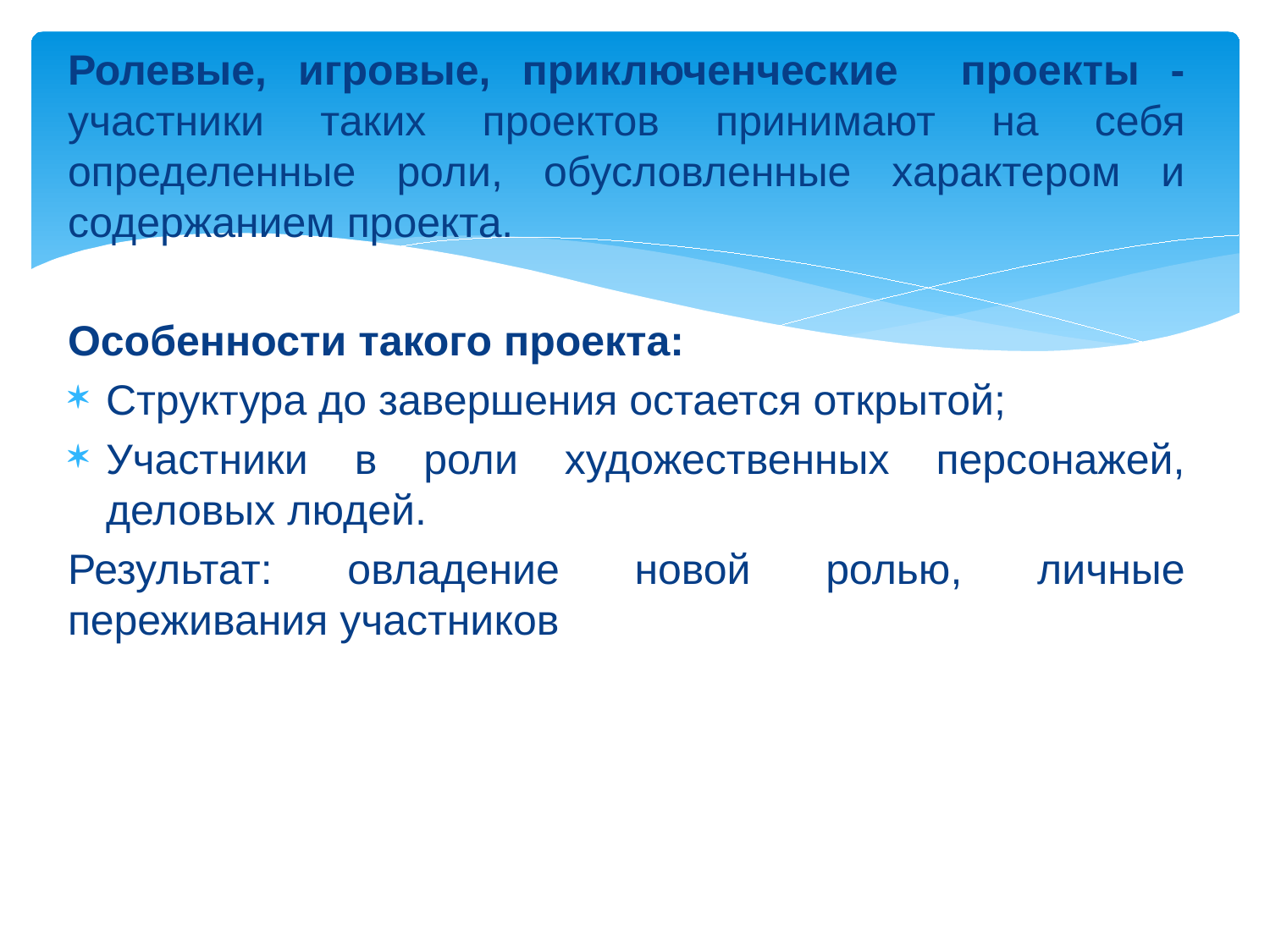

Ролевые, игровые, приключенческие  проекты - участники таких проектов принимают на себя определенные роли, обусловленные характером и содержанием проекта.

Особенности такого проекта:
Структура до завершения остается открытой;
Участники в роли художественных персонажей, деловых людей.
Результат: овладение новой ролью, личные переживания участников